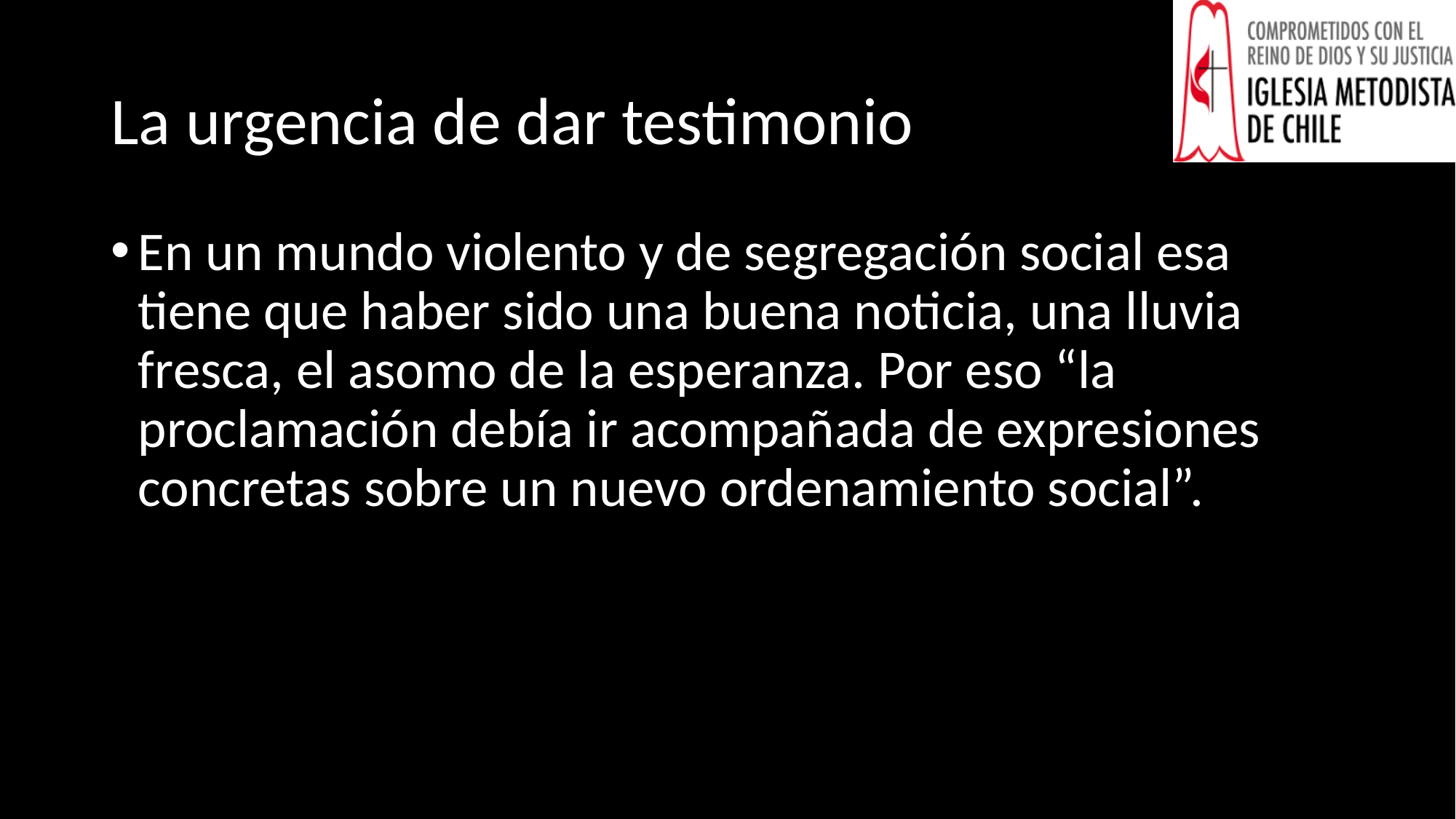

# La urgencia de dar testimonio
En un mundo violento y de segregación social esa tiene que haber sido una buena noticia, una lluvia fresca, el asomo de la esperanza. Por eso “la proclamación debía ir acompañada de expresiones concretas sobre un nuevo ordenamiento social”.